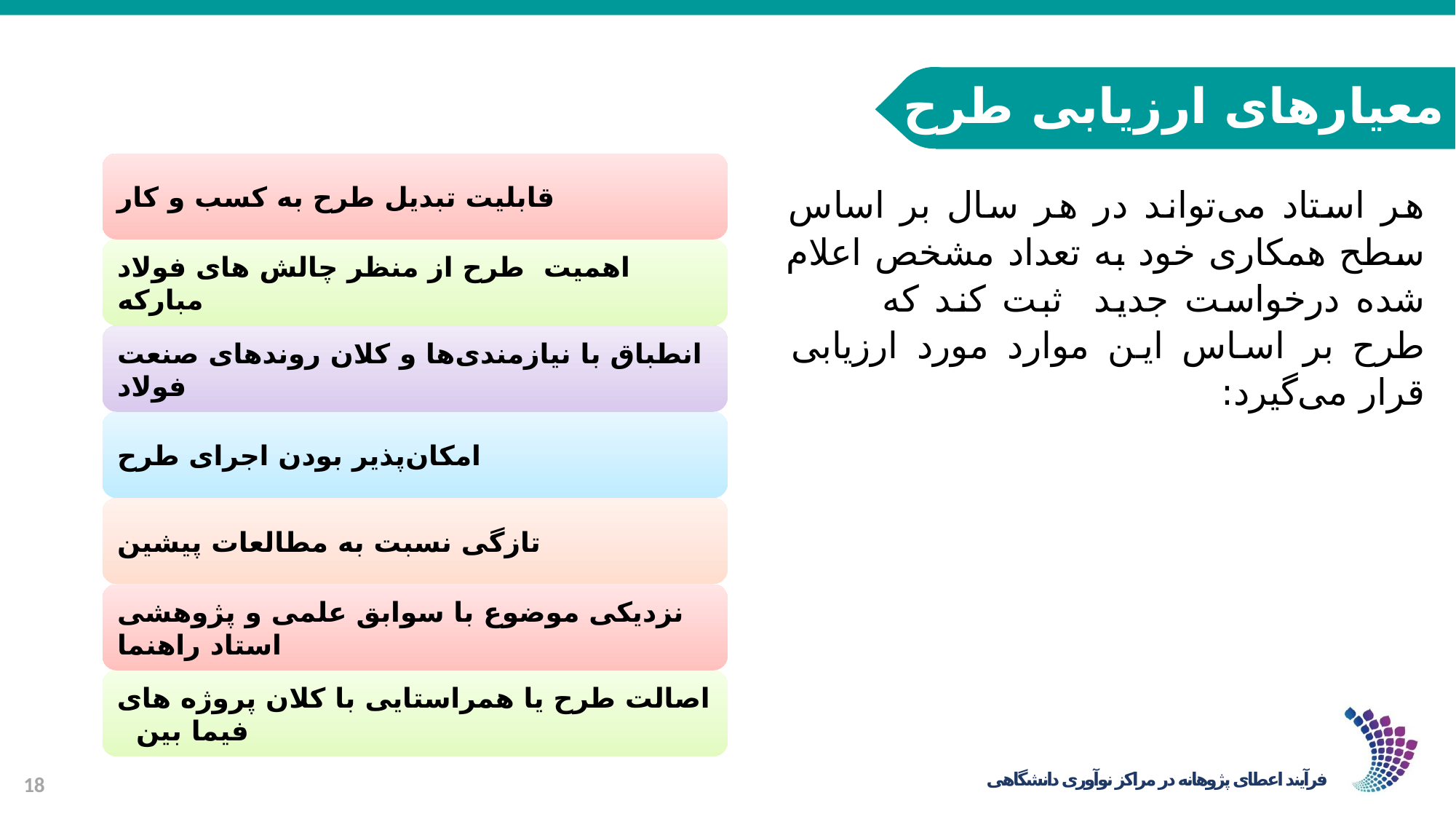

# معیارهای ارزیابی طرح
قابلیت تبدیل طرح به کسب و کار
امکان‌پذیر بودن اجرای طرح
تازگی نسبت به مطالعات پیشین
نزدیکی موضوع با سوابق علمی و پژوهشی استاد راهنما
هر استاد می‌تواند در هر سال بر اساس سطح همکاری خود به تعداد مشخص اعلام شده درخواست جدید  ثبت کند که       طرح بر اساس این موارد مورد ارزیابی قرار می‌گیرد:

18